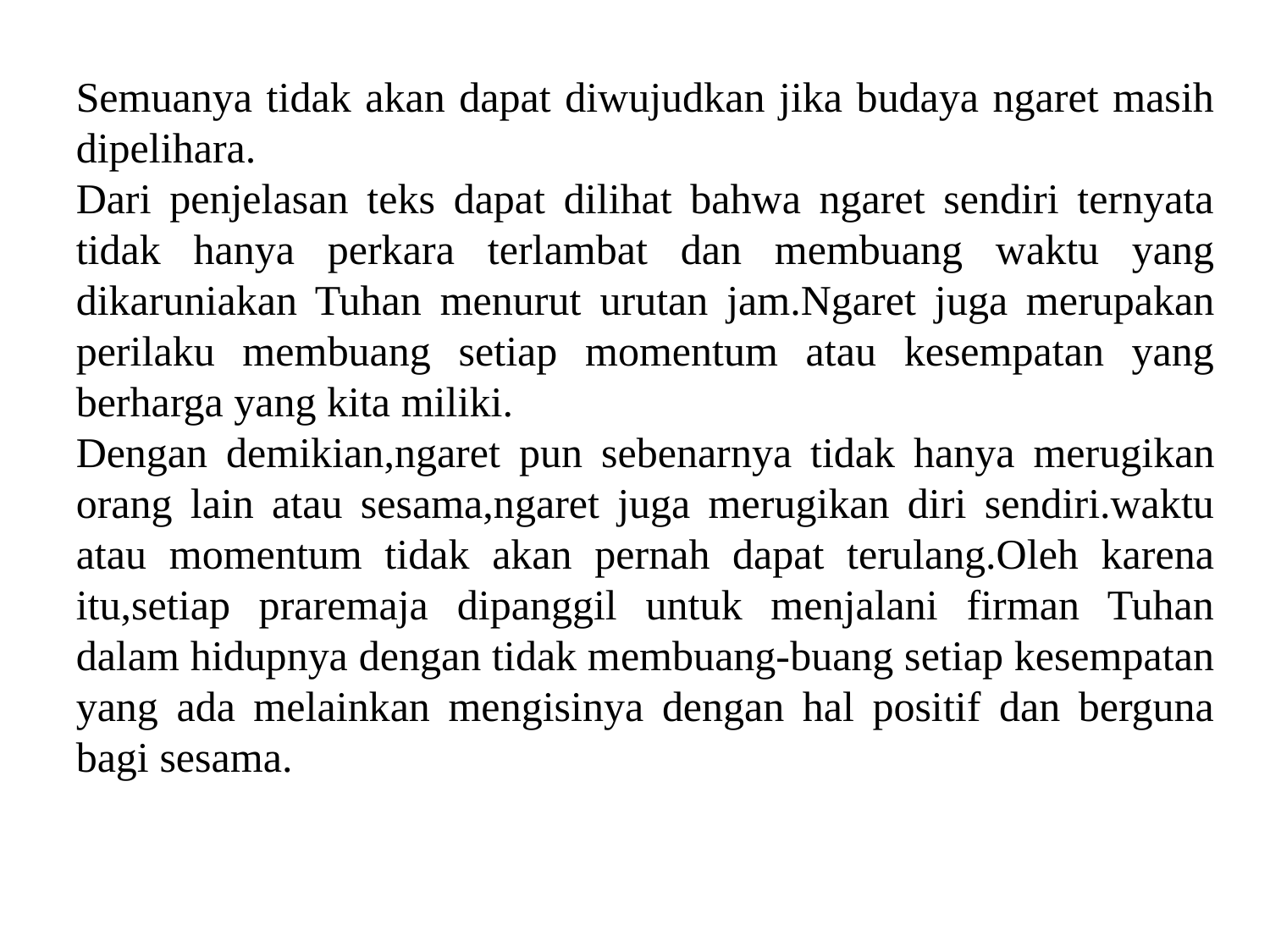

Semuanya tidak akan dapat diwujudkan jika budaya ngaret masih dipelihara.
Dari penjelasan teks dapat dilihat bahwa ngaret sendiri ternyata tidak hanya perkara terlambat dan membuang waktu yang dikaruniakan Tuhan menurut urutan jam.Ngaret juga merupakan perilaku membuang setiap momentum atau kesempatan yang berharga yang kita miliki.
Dengan demikian,ngaret pun sebenarnya tidak hanya merugikan orang lain atau sesama,ngaret juga merugikan diri sendiri.waktu atau momentum tidak akan pernah dapat terulang.Oleh karena itu,setiap praremaja dipanggil untuk menjalani firman Tuhan dalam hidupnya dengan tidak membuang-buang setiap kesempatan yang ada melainkan mengisinya dengan hal positif dan berguna bagi sesama.